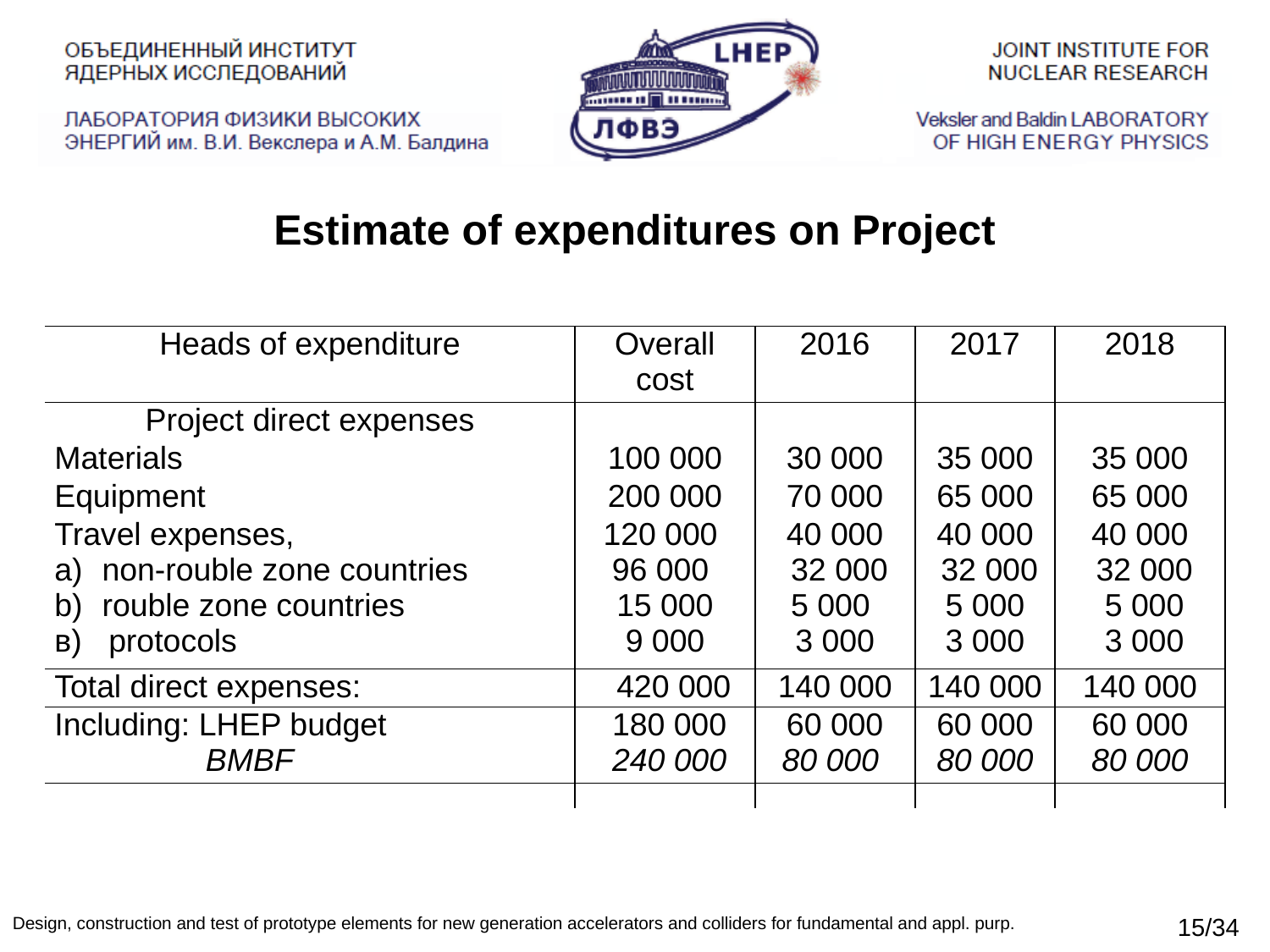

# Estimate of expenditures on Project
| Heads of expenditure | Overall cost | 2016 | 2017 | 2018 |
| --- | --- | --- | --- | --- |
| Project direct expenses |  |  |  |  |
| Materials | 100 000 | 30 000 | 35 000 | 35 000 |
| Equipment | 200 000 | 70 000 | 65 000 | 65 000 |
| Travel expenses, non-rouble zone countries rouble zone countries в) protocols | 120 000 96 000 15 000 9 000 | 40 000 32 000 5 000 3 000 | 40 000 32 000 5 000 3 000 | 40 000 32 000 5 000 3 000 |
| Total direct expenses: | 420 000 | 140 000 | 140 000 | 140 000 |
| Including: LHEP budget BMBF | 180 000 240 000 | 60 000 80 000 | 60 000 80 000 | 60 000 80 000 |
|  |  |  |  |  |